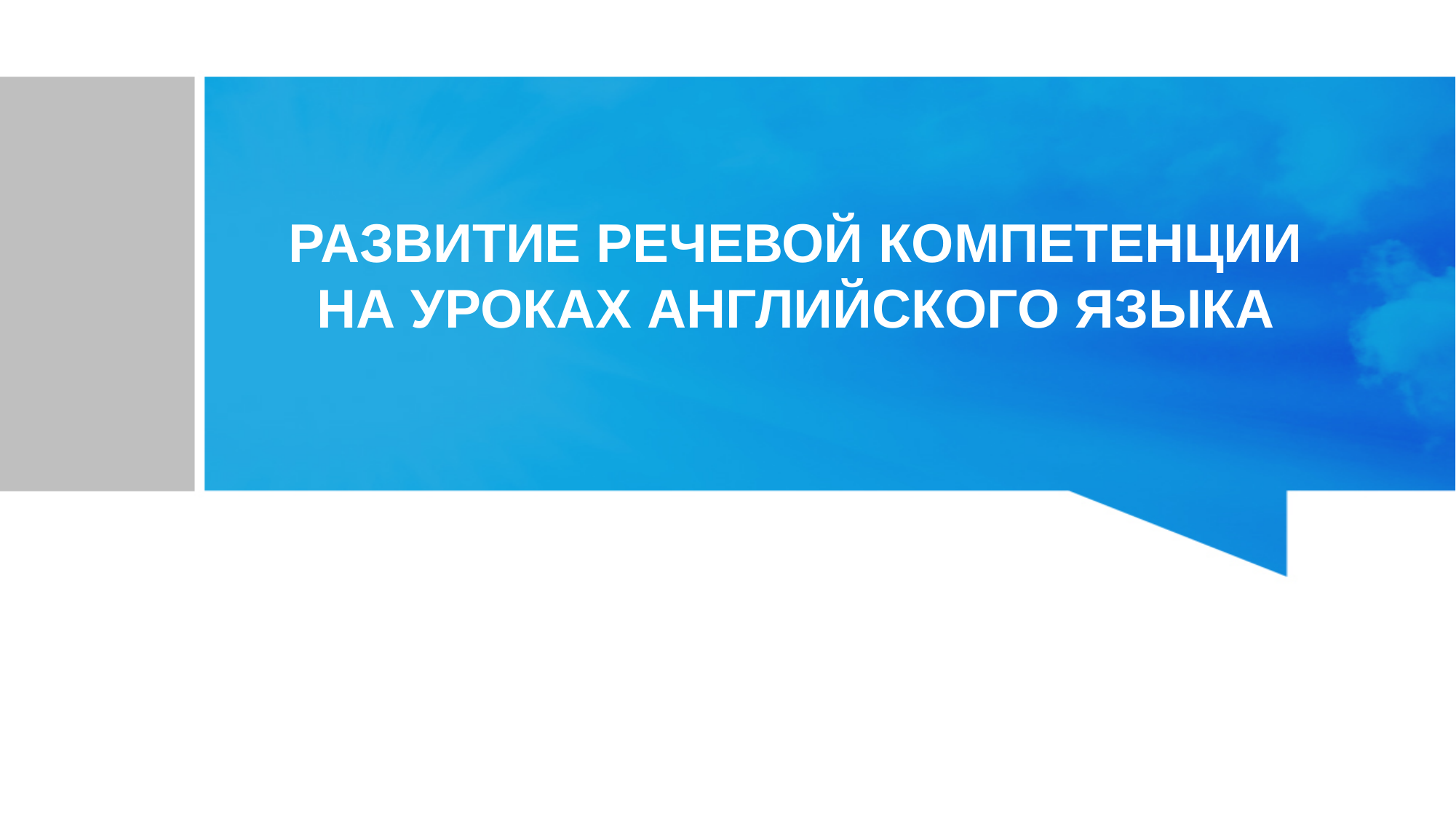

# РАЗВИТИЕ РЕЧЕВОЙ КОМПЕТЕНЦИИ НА УРОКАХ АНГЛИЙСКОГО ЯЗЫКА